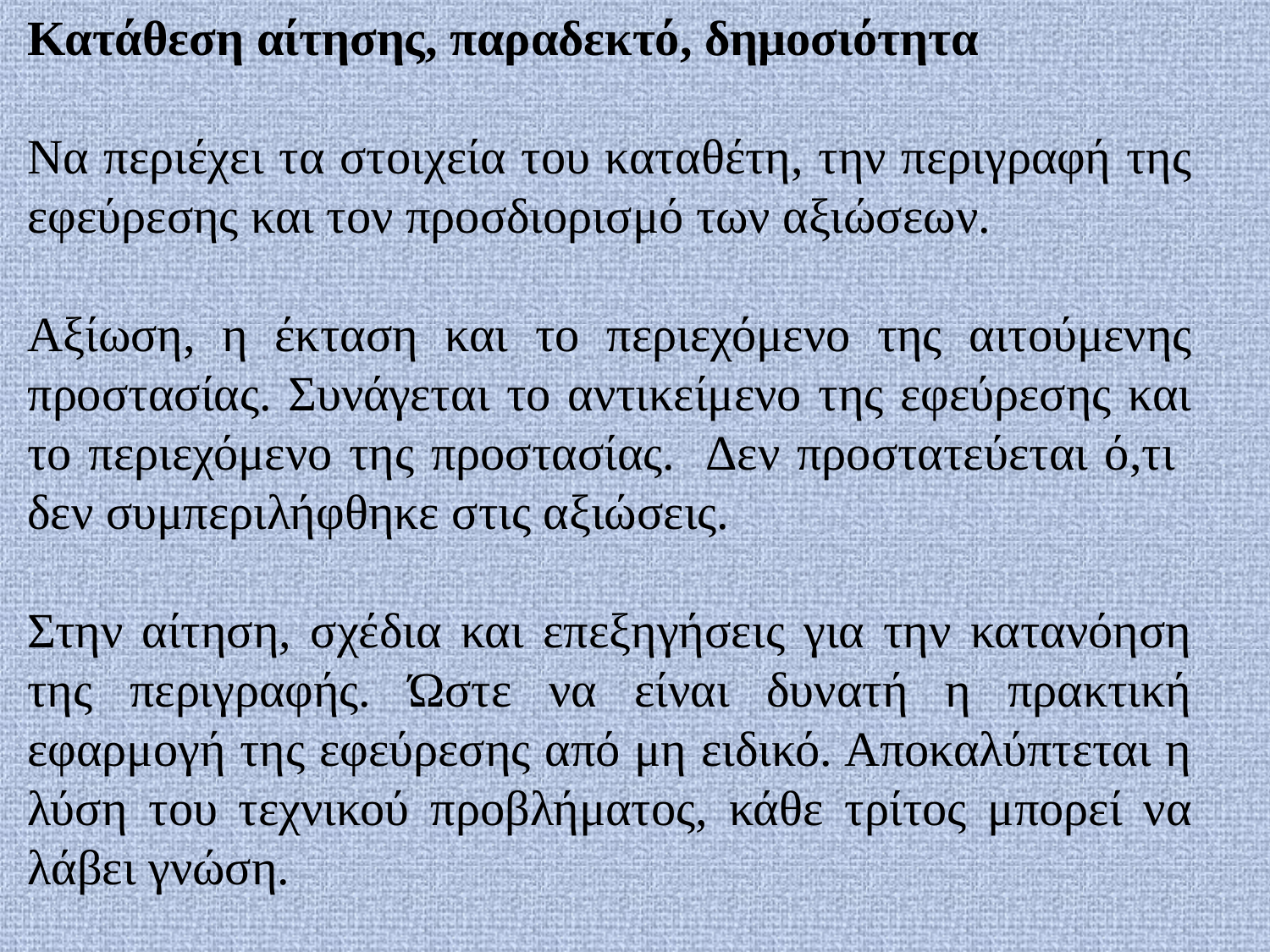

Κατάθεση αίτησης, παραδεκτό, δημοσιότητα

Να περιέχει τα στοιχεία του καταθέτη, την περιγραφή της εφεύρεσης και τον προσδιορισμό των αξιώσεων.

Αξίωση, η έκταση και το περιεχόμενο της αιτούμενης προστασίας. Συνάγεται το αντικείμενο της εφεύρεσης και το περιεχόμενο της προστασίας.  Δεν προστατεύεται ό,τι  δεν συμπεριλήφθηκε στις αξιώσεις.

Στην αίτηση, σχέδια και επεξηγήσεις για την κατανόηση της περιγραφής. Ώστε να είναι δυνατή η πρακτική εφαρμογή της εφεύρεσης από μη ειδικό. Αποκαλύπτεται η λύση του τεχνικού προβλήματος, κάθε τρίτος μπορεί να λάβει γνώση.